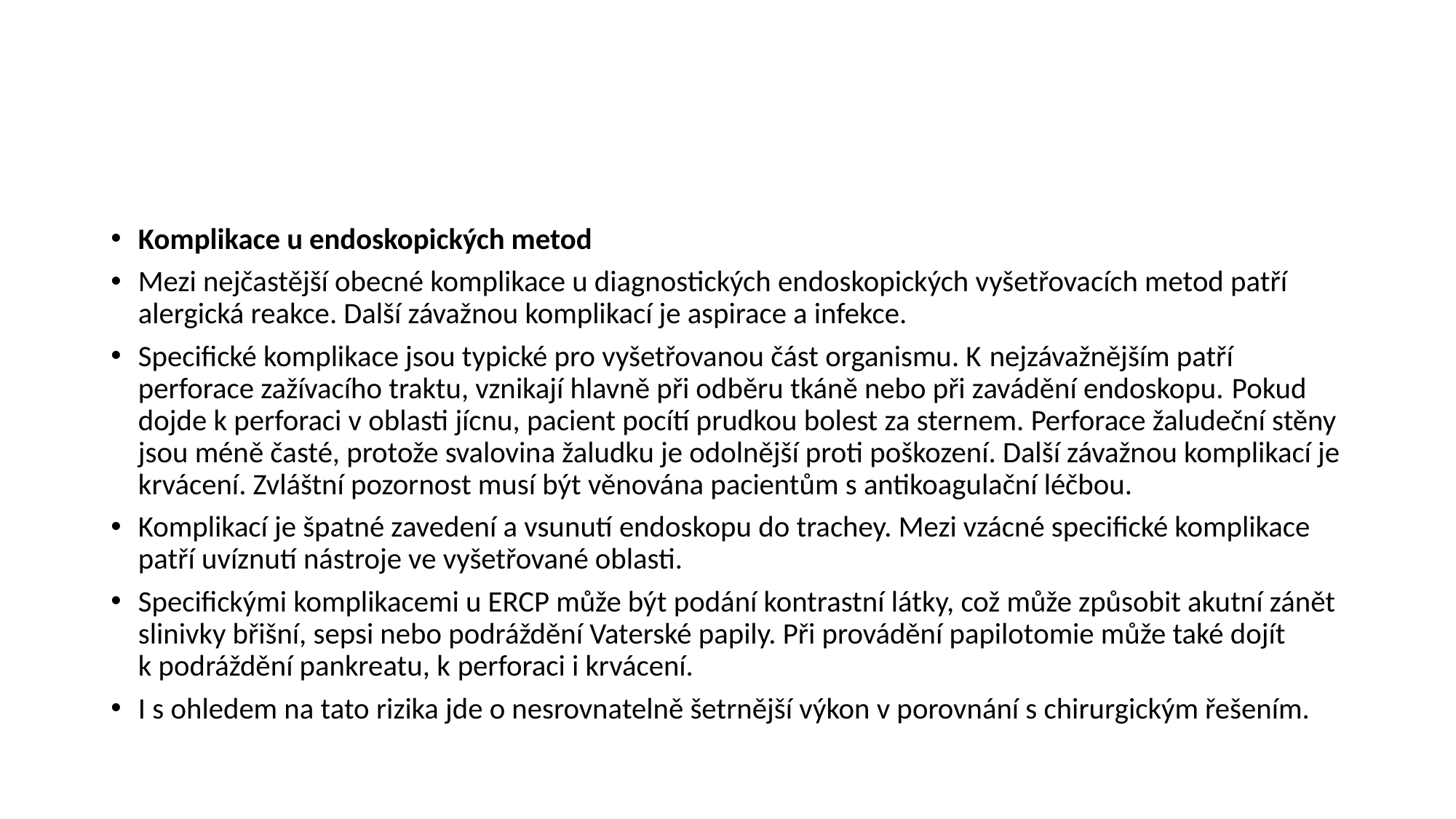

#
Komplikace u endoskopických metod
Mezi nejčastější obecné komplikace u diagnostických endoskopických vyšetřovacích metod patří alergická reakce. Další závažnou komplikací je aspirace a infekce.
Specifické komplikace jsou typické pro vyšetřovanou část organismu. K nejzávažnějším patří perforace zažívacího traktu, vznikají hlavně při odběru tkáně nebo při zavádění endoskopu. Pokud dojde k perforaci v oblasti jícnu, pacient pocítí prudkou bolest za sternem. Perforace žaludeční stěny jsou méně časté, protože svalovina žaludku je odolnější proti poškození. Další závažnou komplikací je krvácení. Zvláštní pozornost musí být věnována pacientům s antikoagulační léčbou.
Komplikací je špatné zavedení a vsunutí endoskopu do trachey. Mezi vzácné specifické komplikace patří uvíznutí nástroje ve vyšetřované oblasti.
Specifickými komplikacemi u ERCP může být podání kontrastní látky, což může způsobit akutní zánět slinivky břišní, sepsi nebo podráždění Vaterské papily. Při provádění papilotomie může také dojít k podráždění pankreatu, k perforaci i krvácení.
I s ohledem na tato rizika jde o nesrovnatelně šetrnější výkon v porovnání s chirurgickým řešením.